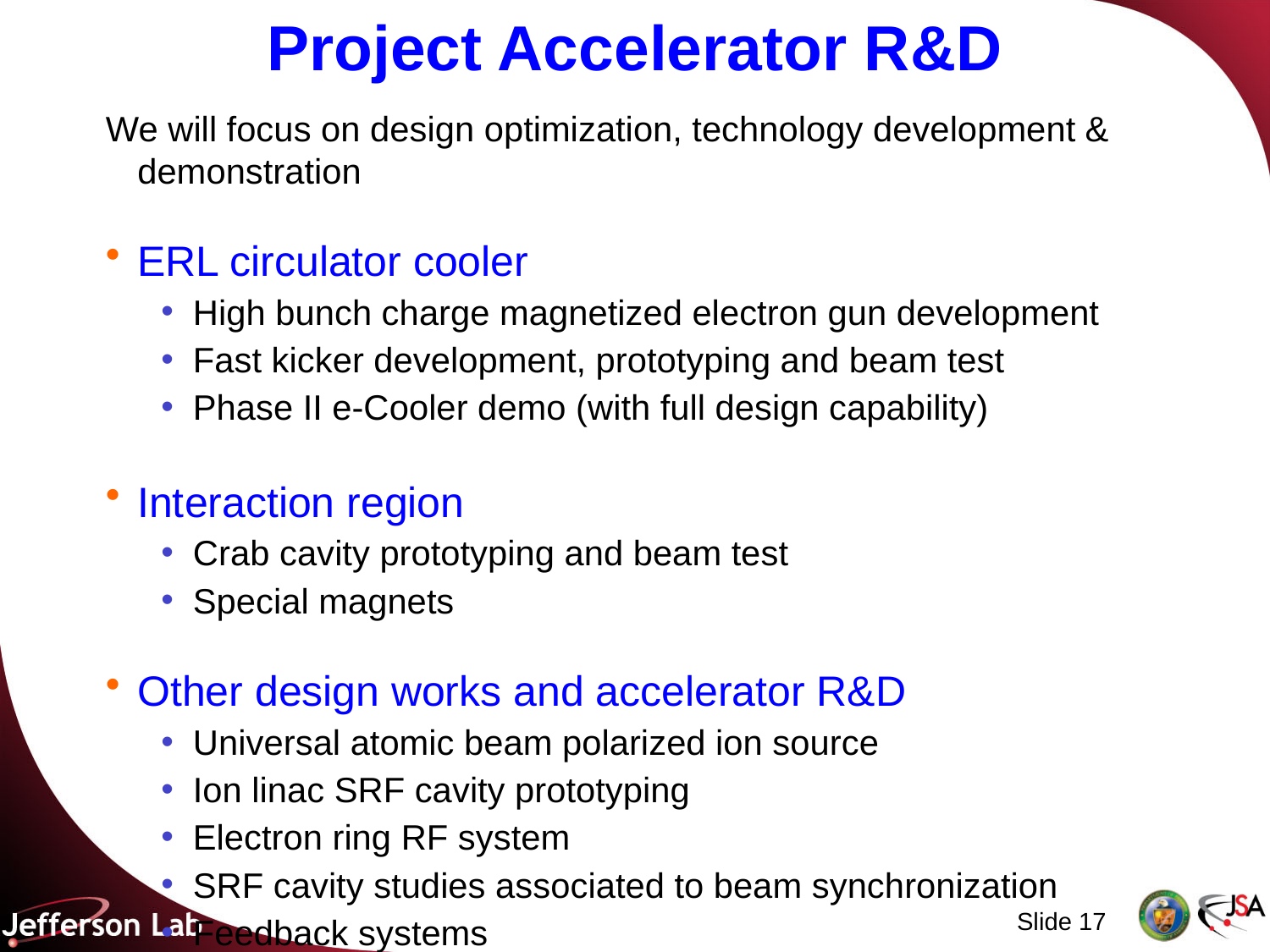

# Project Accelerator R&D
We will focus on design optimization, technology development & demonstration

ERL circulator cooler
High bunch charge magnetized electron gun development
Fast kicker development, prototyping and beam test
Phase II e-Cooler demo (with full design capability)

Interaction region
Crab cavity prototyping and beam test
Special magnets

Other design works and accelerator R&D
Universal atomic beam polarized ion source
Ion linac SRF cavity prototyping
Electron ring RF system
SRF cavity studies associated to beam synchronization
Feedback systems
Slide 17